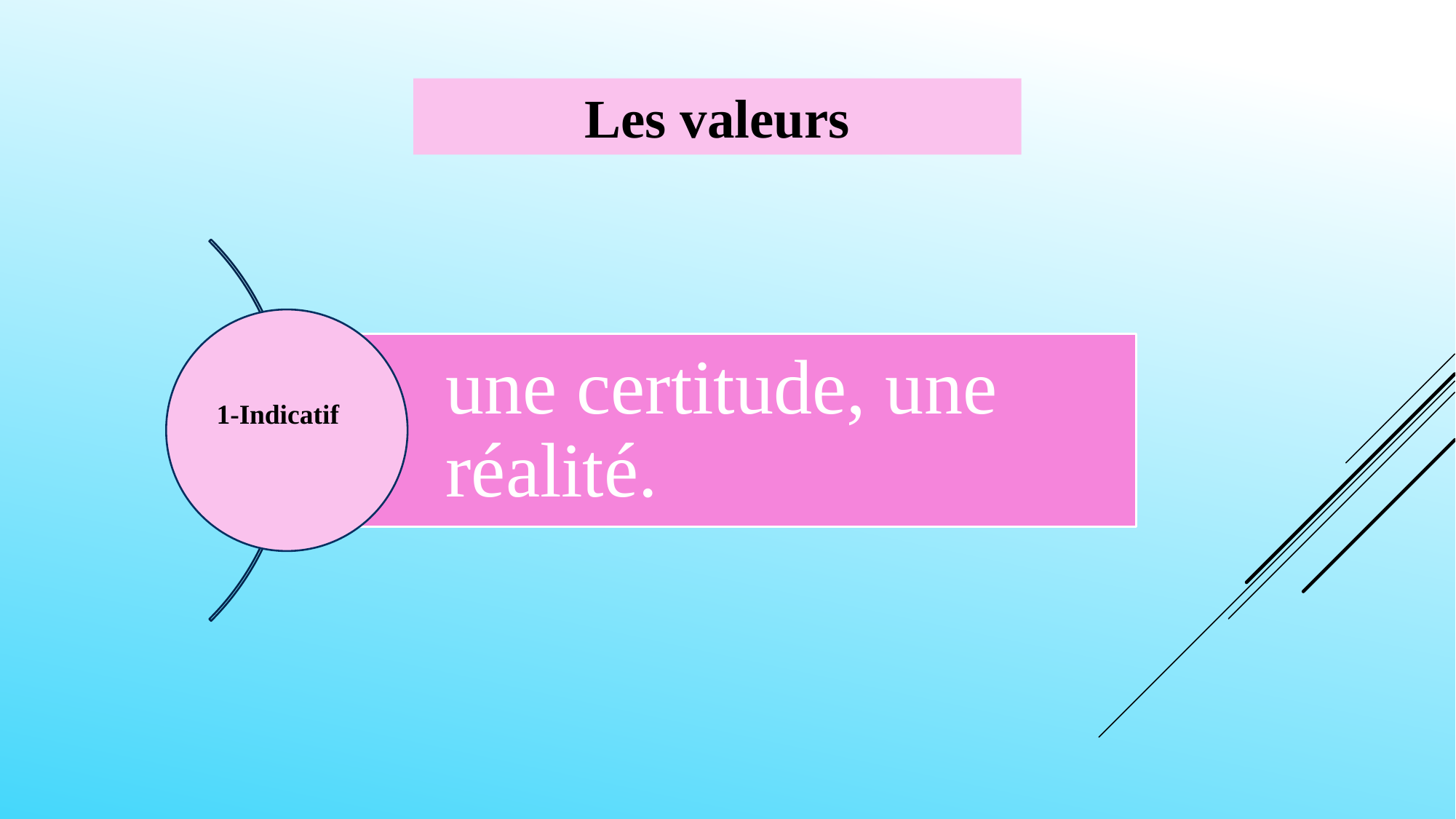

Les valeurs
une certitude, une réalité.
1-Indicatif